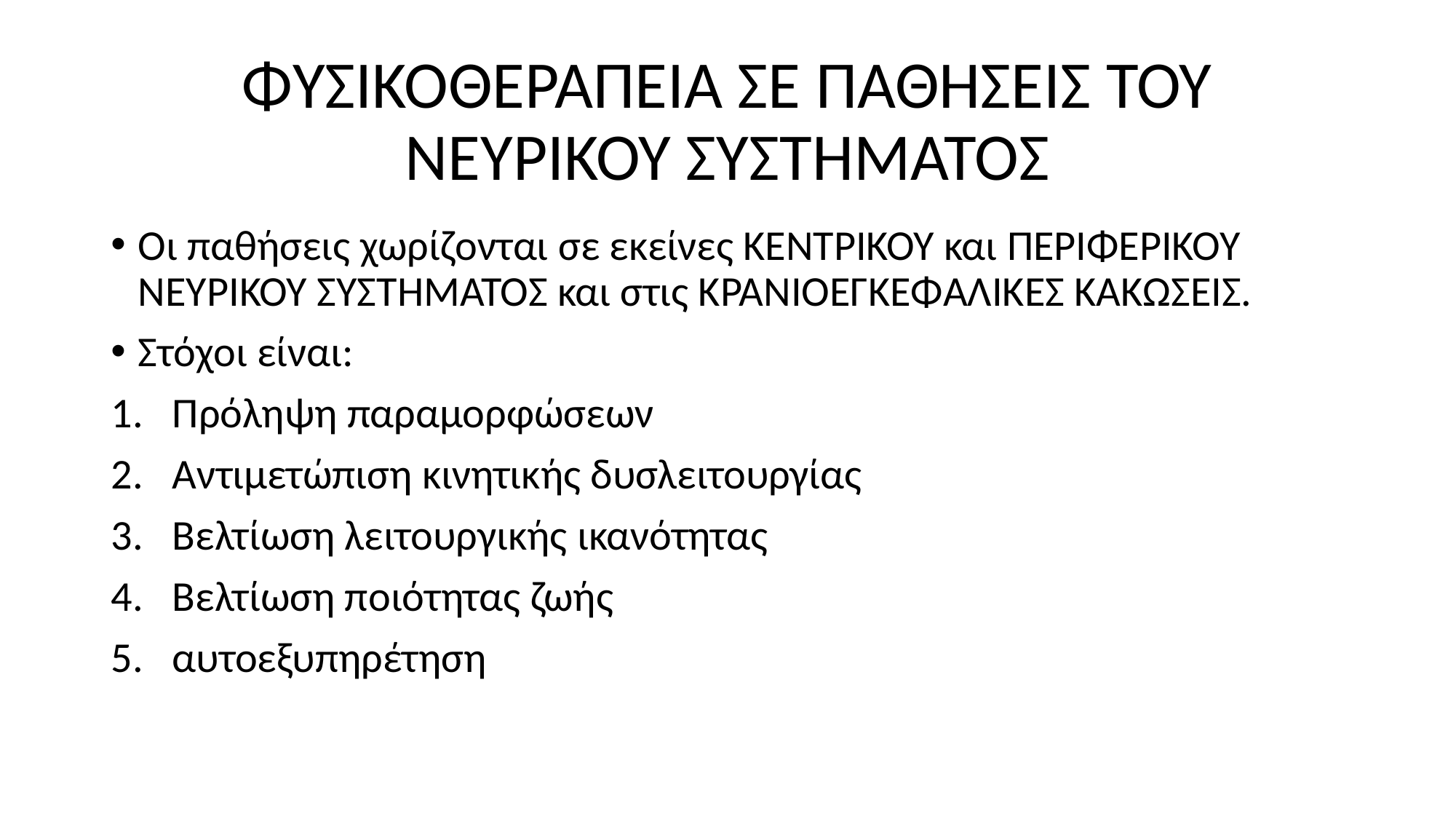

# ΦΥΣΙΚΟΘΕΡΑΠΕΙΑ ΣΕ ΠΑΘΗΣΕΙΣ ΤΟΥ ΝΕΥΡΙΚΟΥ ΣΥΣΤΗΜΑΤΟΣ
Οι παθήσεις χωρίζονται σε εκείνες ΚΕΝΤΡΙΚΟΥ και ΠΕΡΙΦΕΡΙΚΟΎ ΝΕΥΡΙΚΟΥ ΣΥΣΤΗΜΑΤΟΣ και στις ΚΡΑΝΙΟΕΓΚΕΦΑΛΙΚΕΣ ΚΑΚΩΣΕΙΣ.
Στόχοι είναι:
Πρόληψη παραμορφώσεων
Αντιμετώπιση κινητικής δυσλειτουργίας
Βελτίωση λειτουργικής ικανότητας
Βελτίωση ποιότητας ζωής
αυτοεξυπηρέτηση